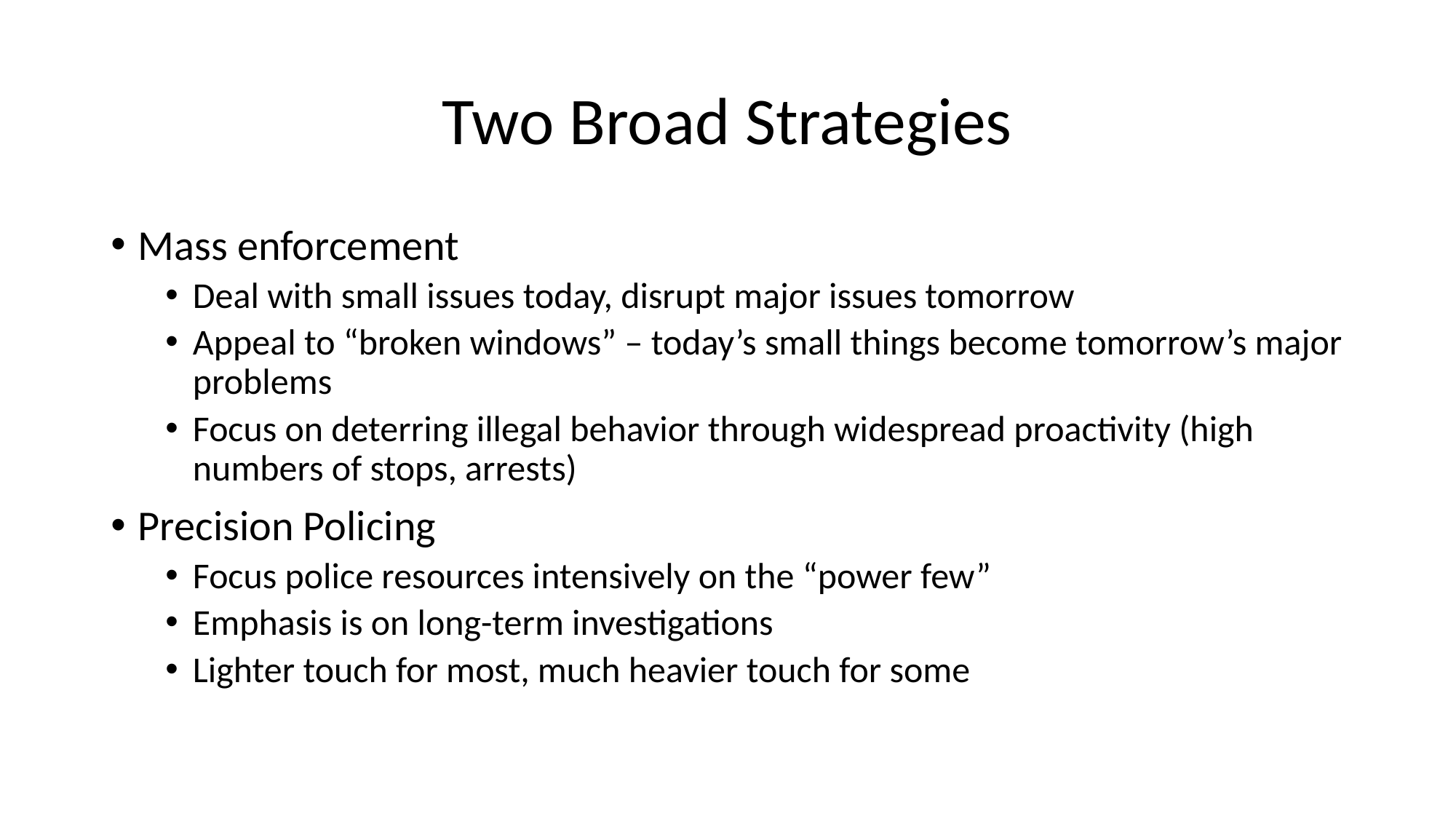

# Two Broad Strategies
Mass enforcement
Deal with small issues today, disrupt major issues tomorrow
Appeal to “broken windows” – today’s small things become tomorrow’s major problems
Focus on deterring illegal behavior through widespread proactivity (high numbers of stops, arrests)
Precision Policing
Focus police resources intensively on the “power few”
Emphasis is on long-term investigations
Lighter touch for most, much heavier touch for some